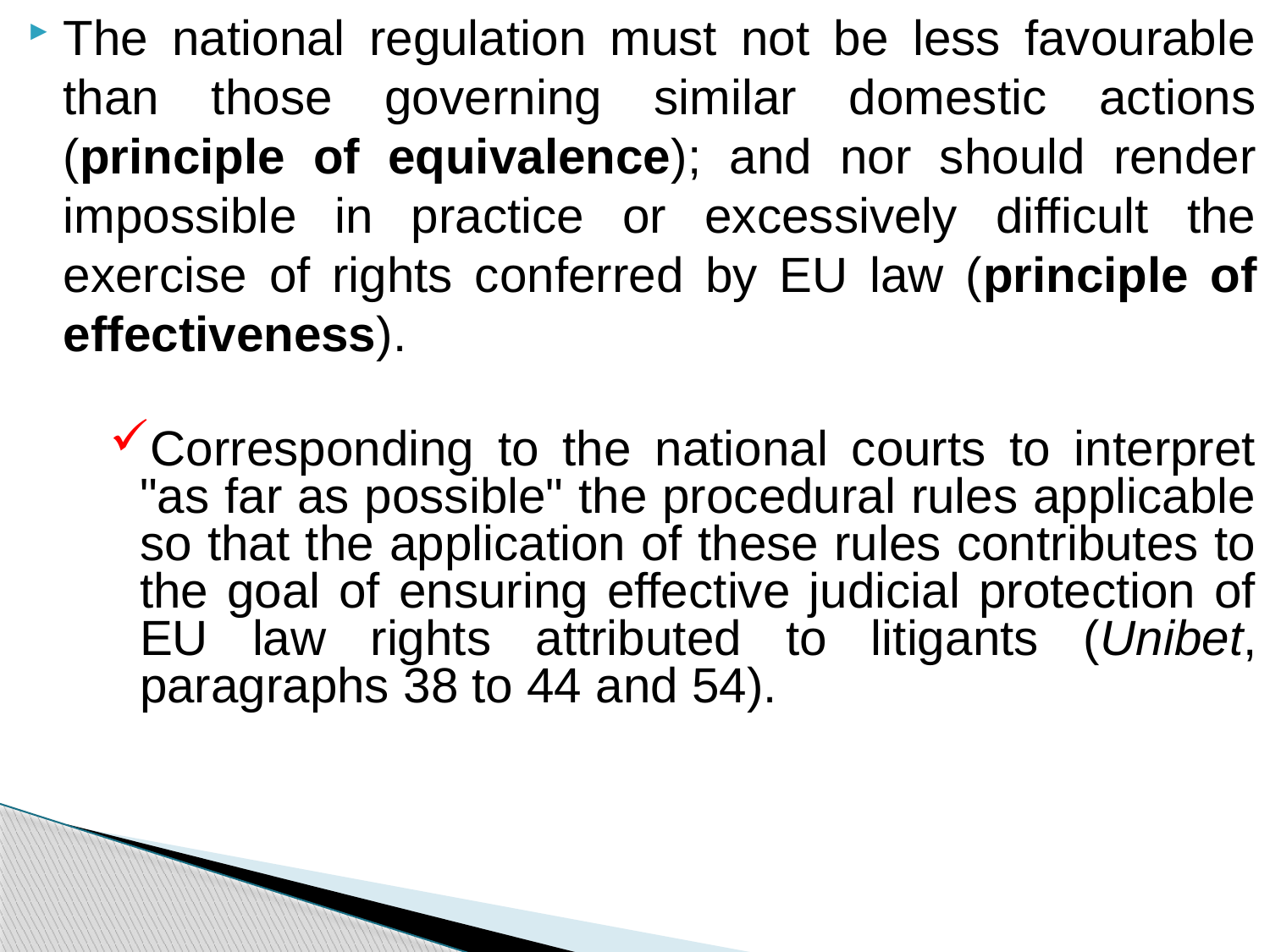

The national regulation must not be less favourable than those governing similar domestic actions (principle of equivalence); and nor should render impossible in practice or excessively difficult the exercise of rights conferred by EU law (principle of effectiveness).

Corresponding to the national courts to interpret "as far as possible" the procedural rules applicable so that the application of these rules contributes to the goal of ensuring effective judicial protection of EU law rights attributed to litigants (Unibet, paragraphs 38 to 44 and 54).